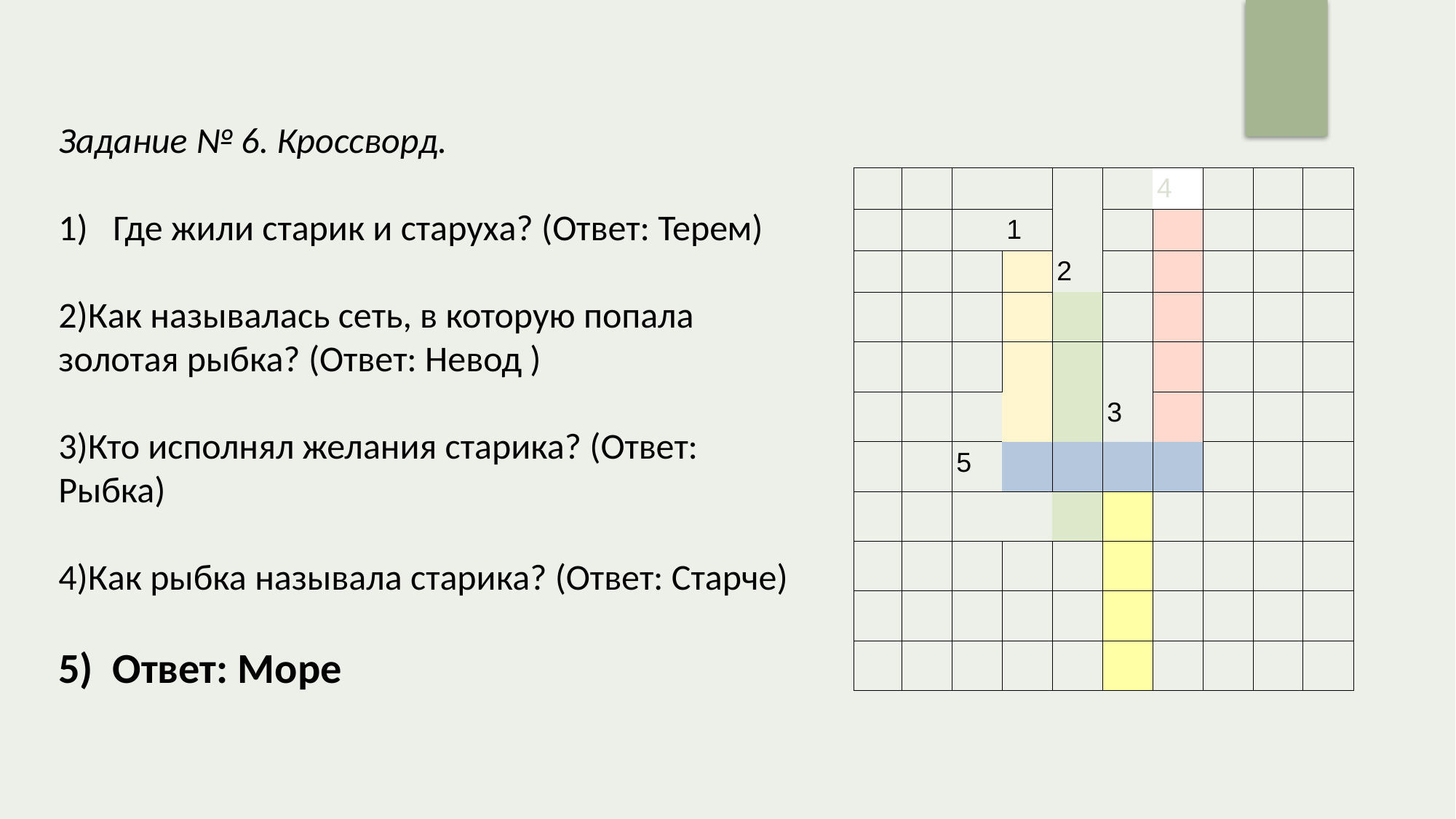

Задание № 6. Кроссворд.

Где жили старик и старуха? (Ответ: Терем)

2)Как называлась сеть, в которую попала золотая рыбка? (Ответ: Невод )

3)Кто исполнял желания старика? (Ответ: Рыбка)

4)Как рыбка называла старика? (Ответ: Старче)

5)  Ответ: Море

|  |  |  |  |  |  | 4 |  |  |  |
| --- | --- | --- | --- | --- | --- | --- | --- | --- | --- |
|  |  |  | 1 |  |  |  |  |  |  |
|  |  |  |  | 2 |  |  |  |  |  |
|  |  |  |  |  |  |  |  |  |  |
|  |  |  |  |  |  |  |  |  |  |
|  |  |  |  |  | 3 |  |  |  |  |
|  |  | 5 |  |  |  |  |  |  |  |
|  |  |  |  |  |  |  |  |  |  |
|  |  |  |  |  |  |  |  |  |  |
|  |  |  |  |  |  |  |  |  |  |
|  |  |  |  |  |  |  |  |  |  |